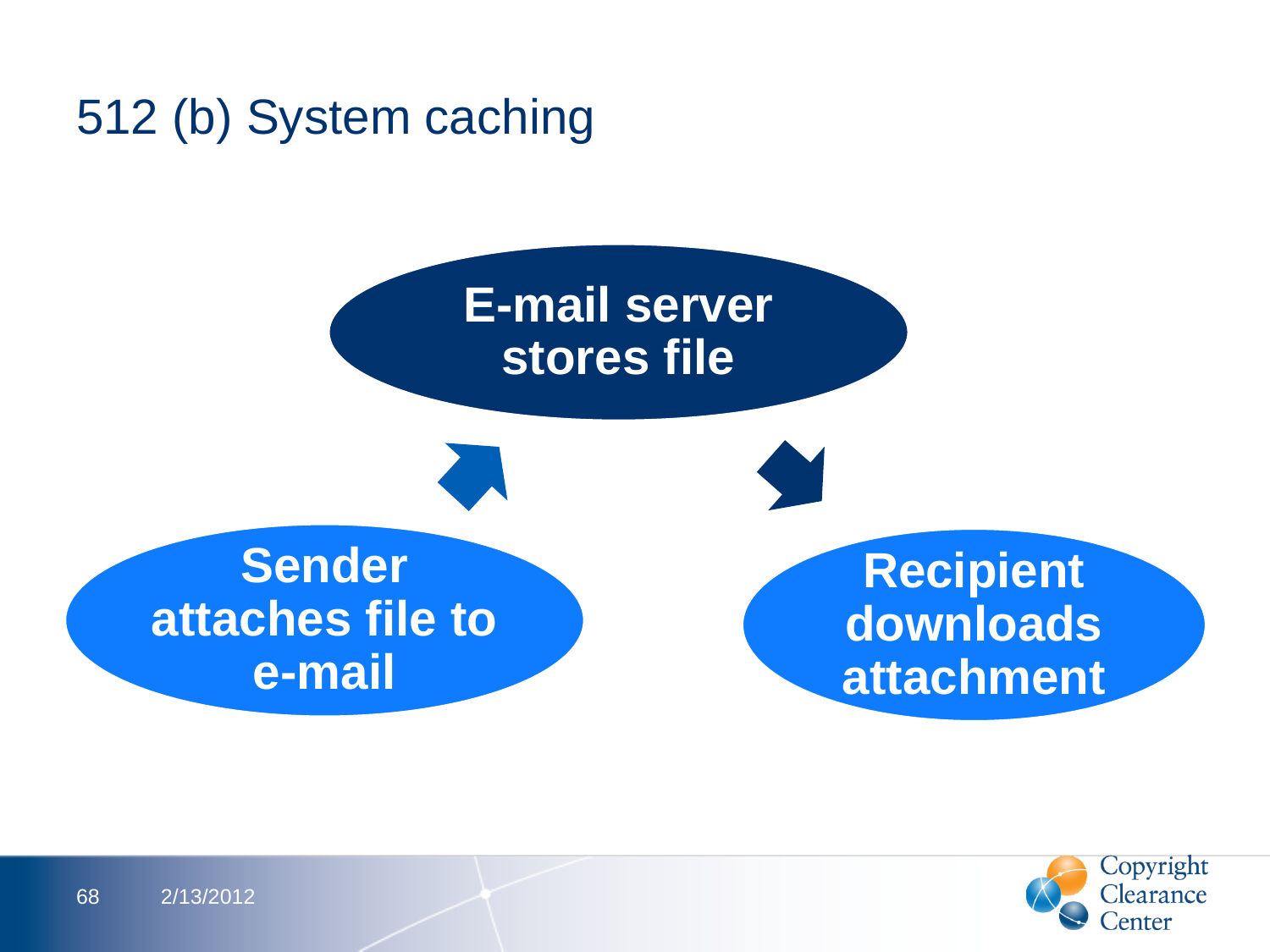

# 512 (b) System caching
Sender attaches file to e-mail
E-mail server stores file
Recipient downloads attachment
68
2/13/2012